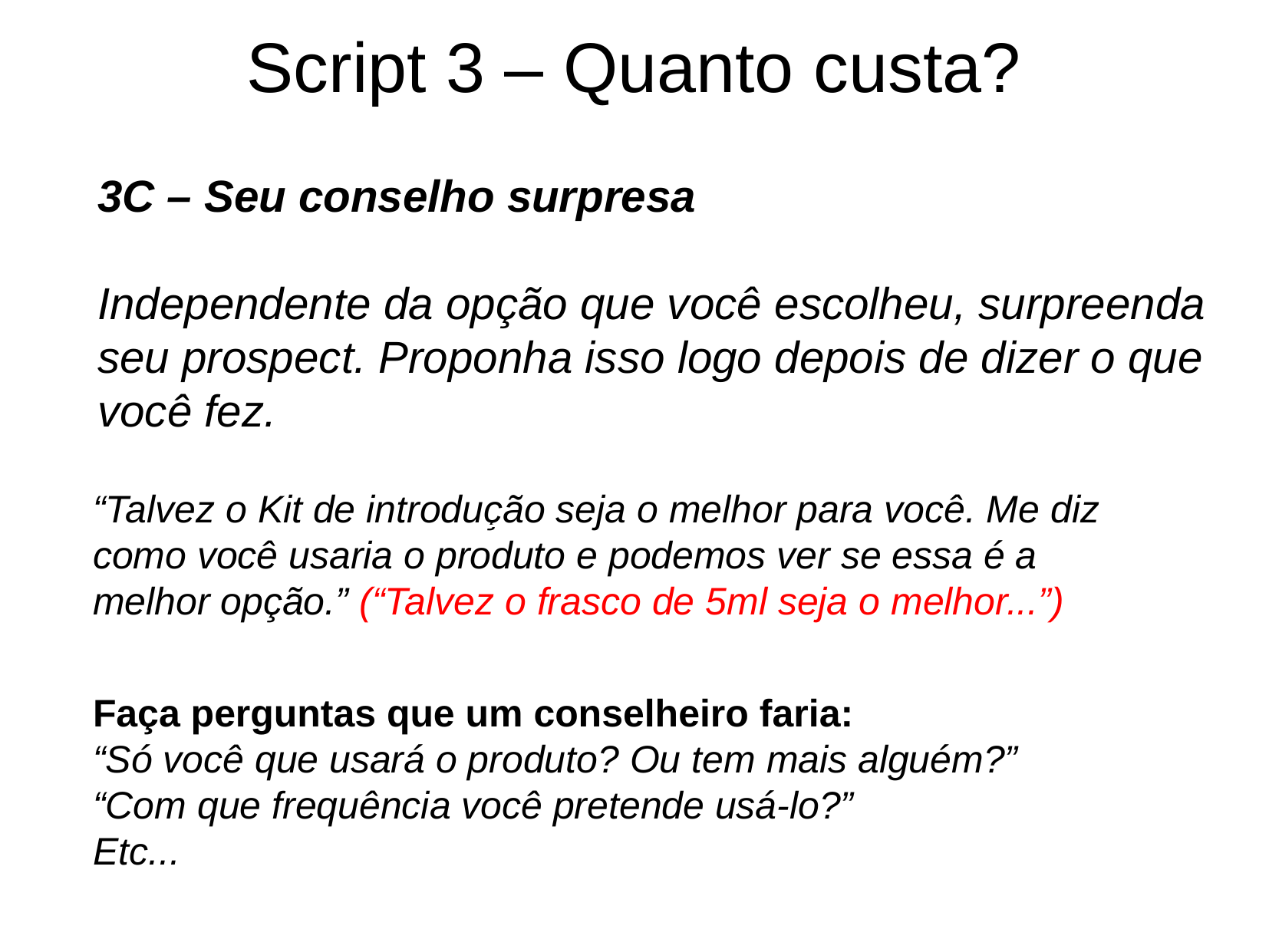

Script 3 – Quanto custa?
3C – Seu conselho surpresa

Independente da opção que você escolheu, surpreenda seu prospect. Proponha isso logo depois de dizer o que você fez.
“Talvez o Kit de introdução seja o melhor para você. Me diz como você usaria o produto e podemos ver se essa é a melhor opção.” (“Talvez o frasco de 5ml seja o melhor...”)
Faça perguntas que um conselheiro faria:
“Só você que usará o produto? Ou tem mais alguém?”
“Com que frequência você pretende usá-lo?”
Etc...